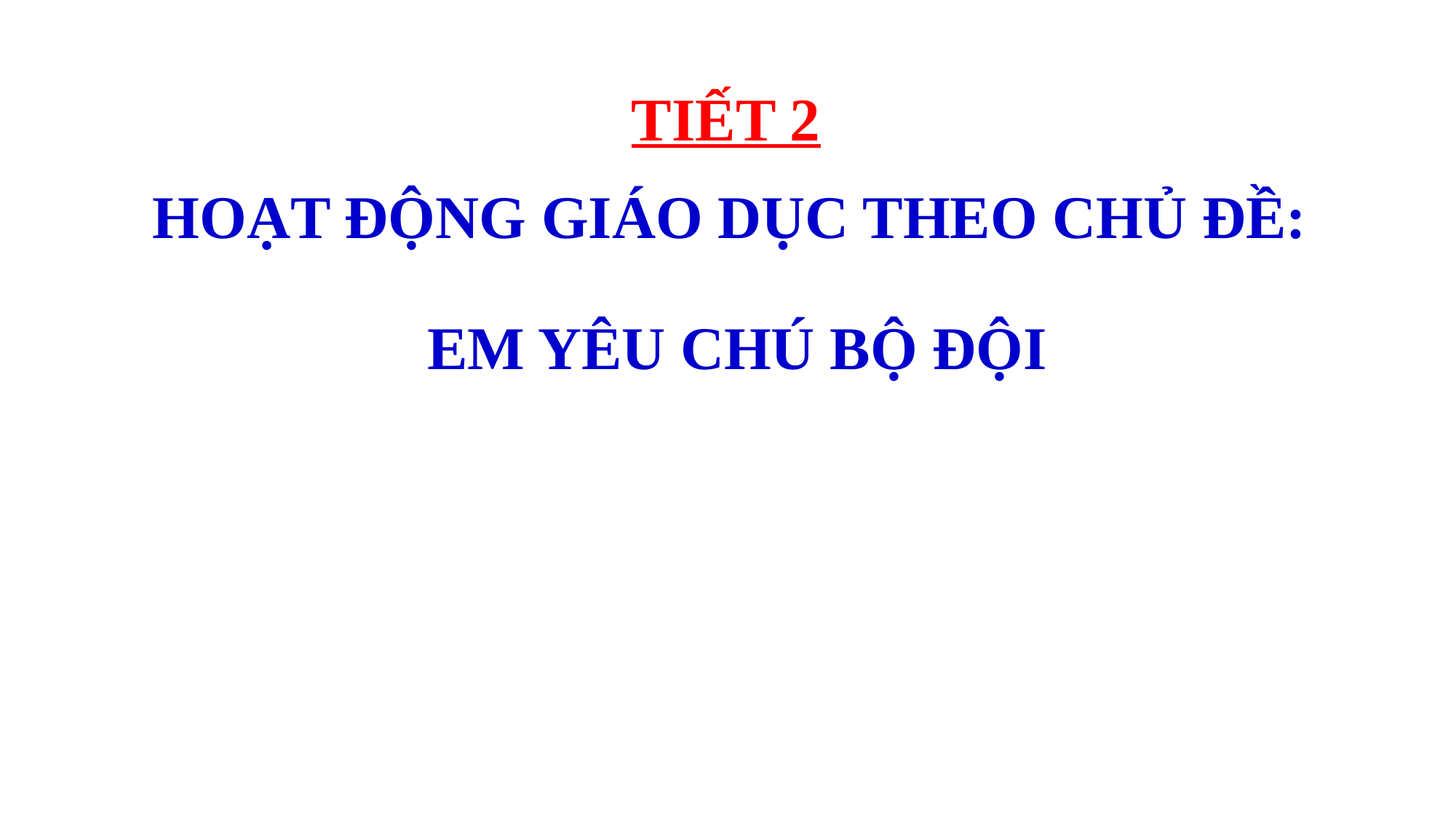

TIẾT 2
HOẠT ĐỘNG GIÁO DỤC THEO CHỦ ĐỀ:

EM YÊU CHÚ BỘ ĐỘI